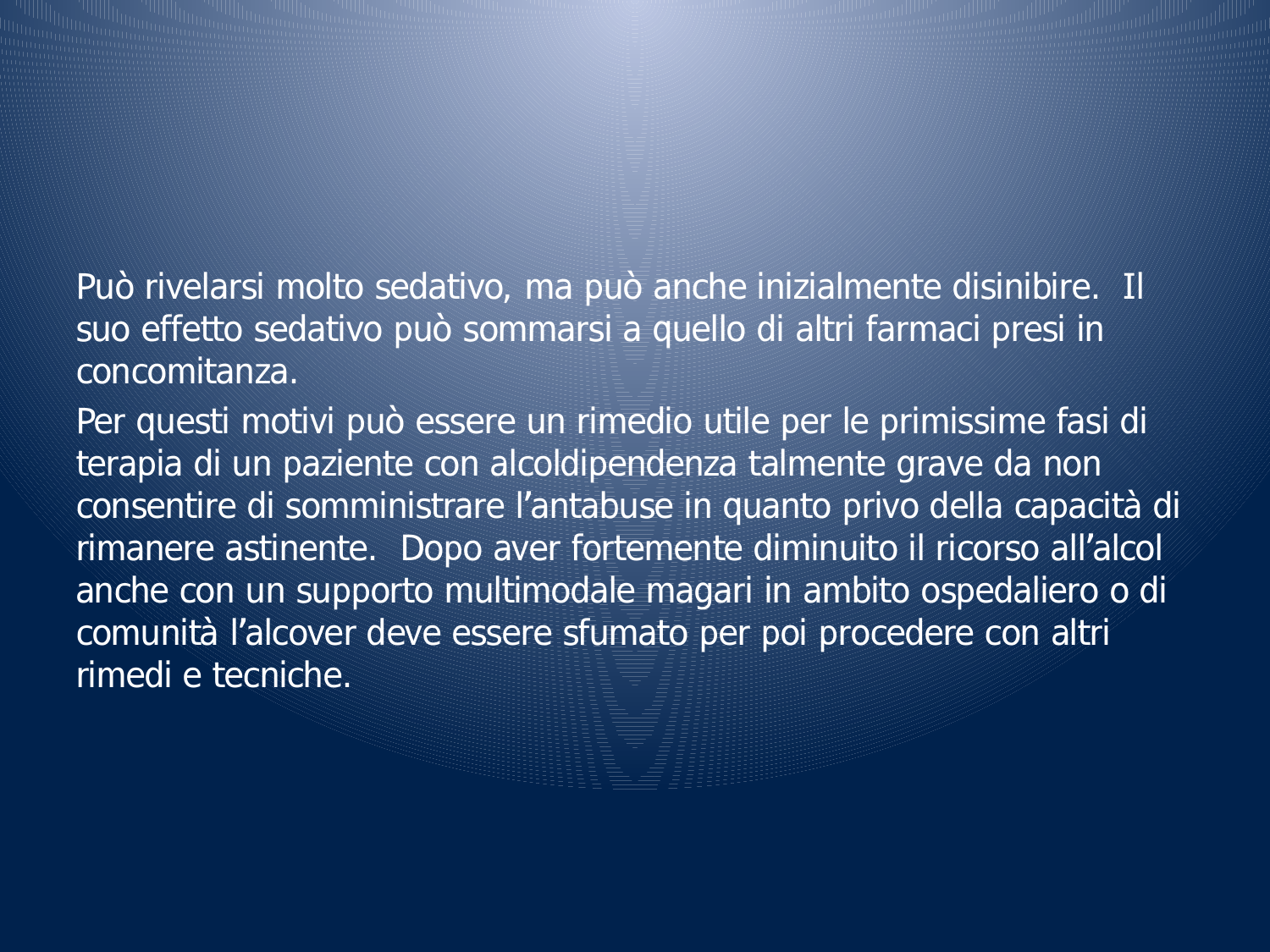

#
Può rivelarsi molto sedativo, ma può anche inizialmente disinibire.  Il suo effetto sedativo può sommarsi a quello di altri farmaci presi in concomitanza.
Per questi motivi può essere un rimedio utile per le primissime fasi di terapia di un paziente con alcoldipendenza talmente grave da non consentire di somministrare l’antabuse in quanto privo della capacità di rimanere astinente.  Dopo aver fortemente diminuito il ricorso all’alcol anche con un supporto multimodale magari in ambito ospedaliero o di comunità l’alcover deve essere sfumato per poi procedere con altri rimedi e tecniche.